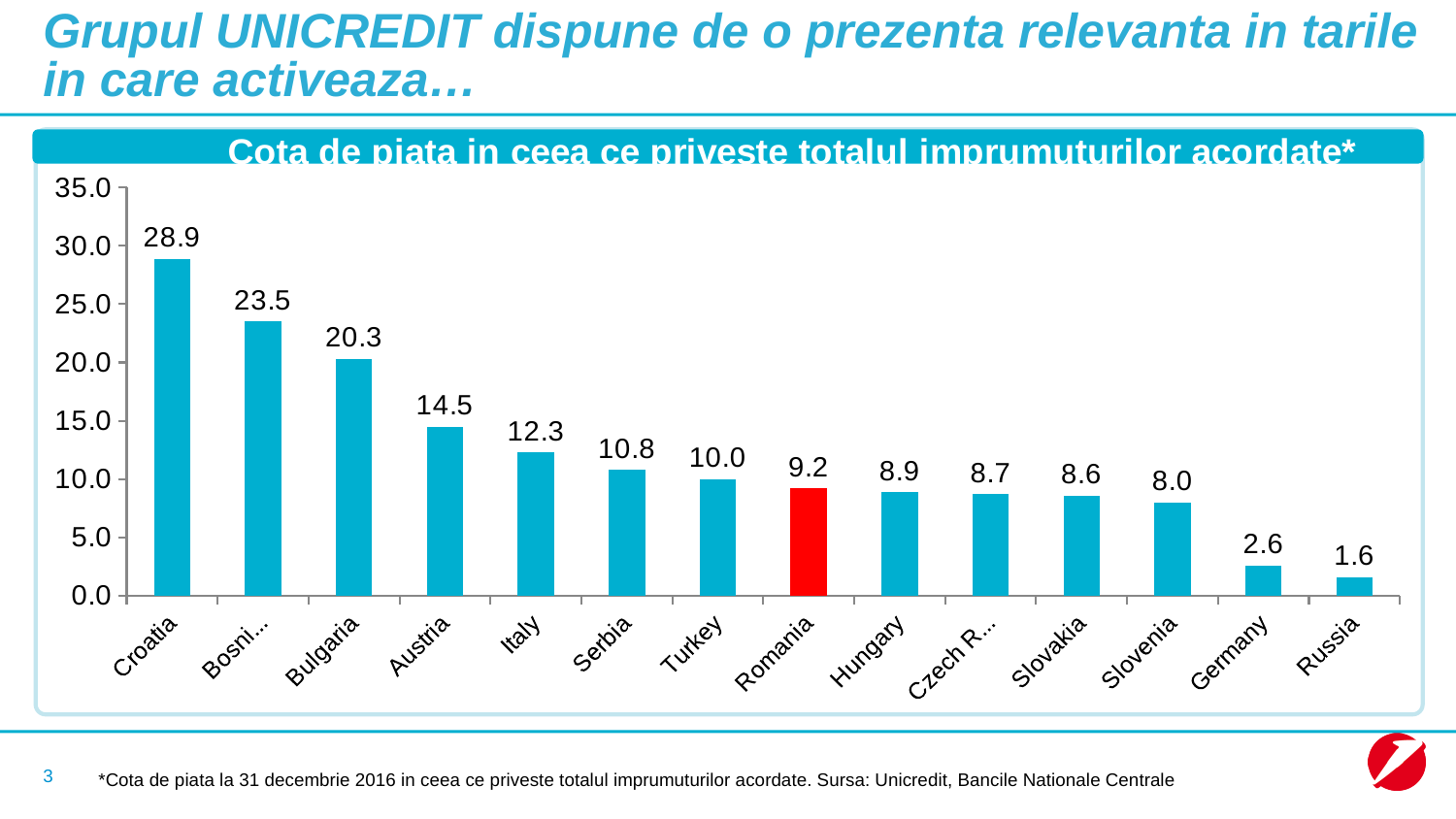

# Grupul UNICREDIT dispune de o prezenta relevanta in tarile in care activeaza…

### Chart

| Category |  |
|---|---|
| Croatia | 28.9 |
| Bosnia-H. | 23.5 |
| Bulgaria | 20.3 |
| Austria | 14.5 |
| Italy | 12.3 |
| Serbia | 10.8 |
| Turkey | 10.0 |
| Romania | 9.2 |
| Hungary | 8.9 |
| Czech Republic | 8.7 |
| Slovakia | 8.6 |
| Slovenia | 8.0 |
| Germany | 2.6 |
| Russia | 1.6 |

-3.5

125.5
-6.4

-6.3

*Cota de piata la 31 decembrie 2016 in ceea ce priveste totalul imprumuturilor acordate. Sursa: Unicredit, Bancile Nationale Centrale
3